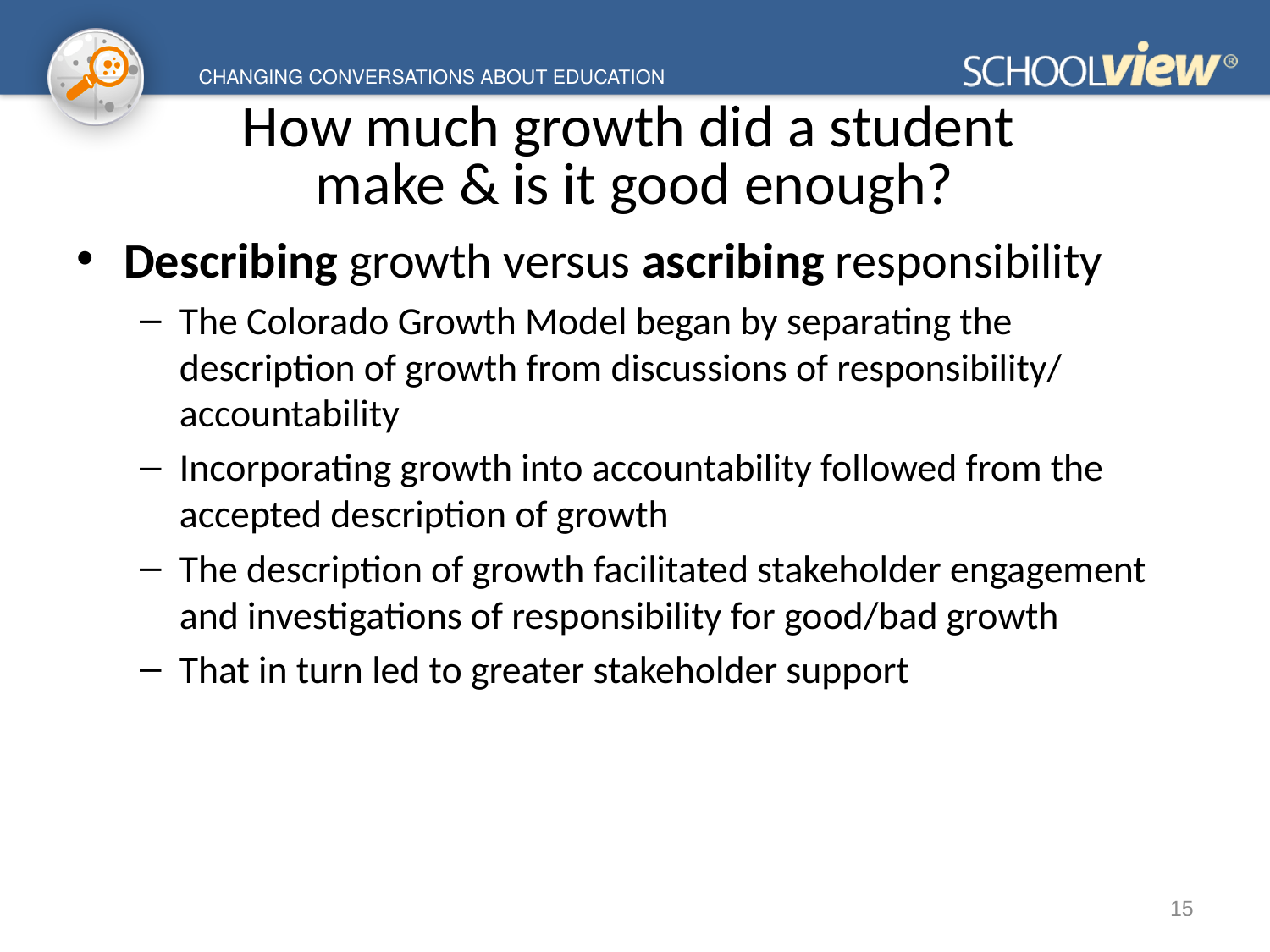

# How much growth did a student make & is it good enough?
Describing growth versus ascribing responsibility
The Colorado Growth Model began by separating the description of growth from discussions of responsibility/ accountability
Incorporating growth into accountability followed from the accepted description of growth
The description of growth facilitated stakeholder engagement and investigations of responsibility for good/bad growth
That in turn led to greater stakeholder support
15